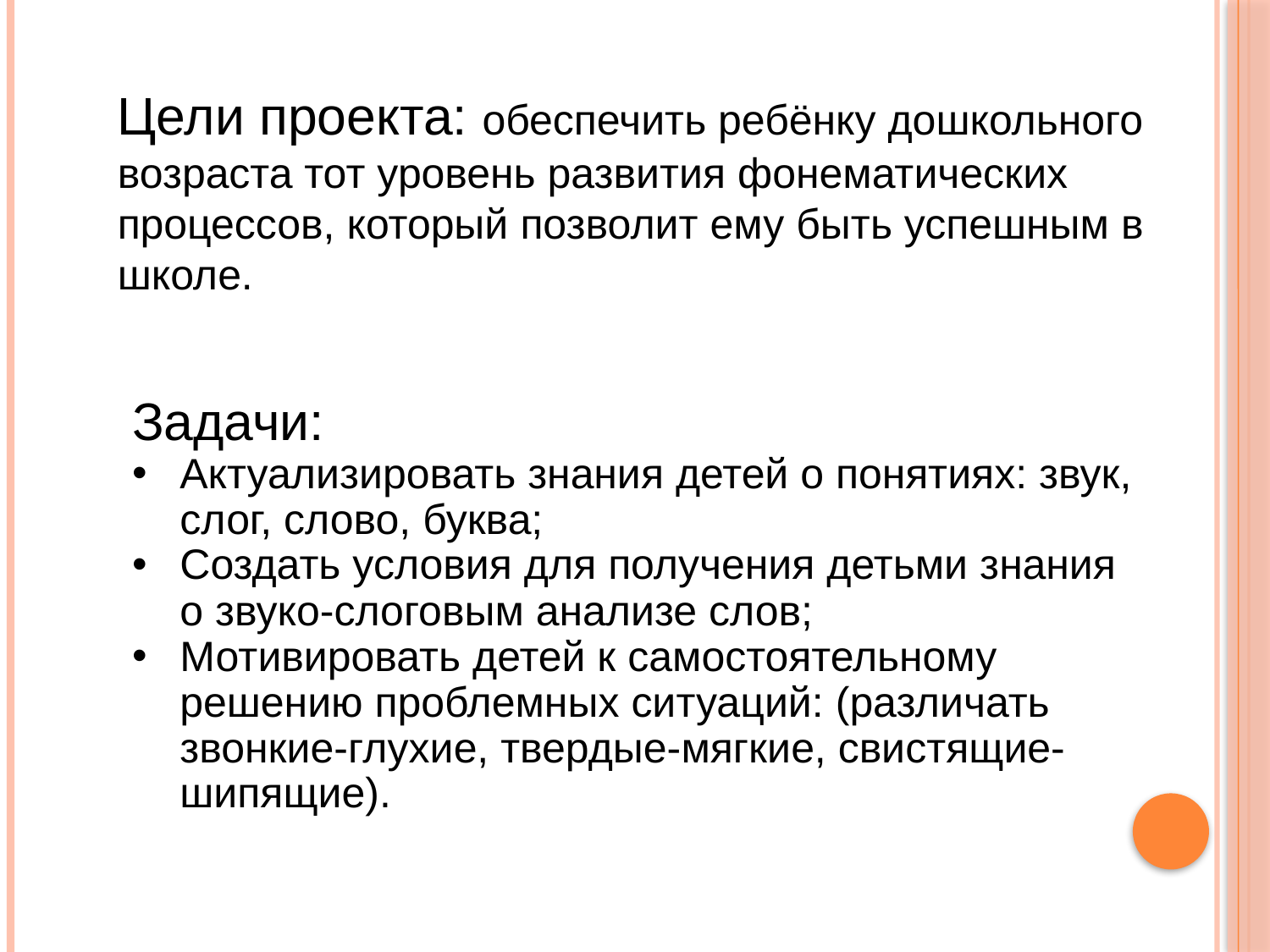

#
Цели проекта: обеспечить ребёнку дошкольного возраста тот уровень развития фонематических процессов, который позволит ему быть успешным в школе.
Задачи:
Актуализировать знания детей о понятиях: звук, слог, слово, буква;
Создать условия для получения детьми знания о звуко-слоговым анализе слов;
Мотивировать детей к самостоятельному решению проблемных ситуаций: (различать звонкие-глухие, твердые-мягкие, свистящие-шипящие).